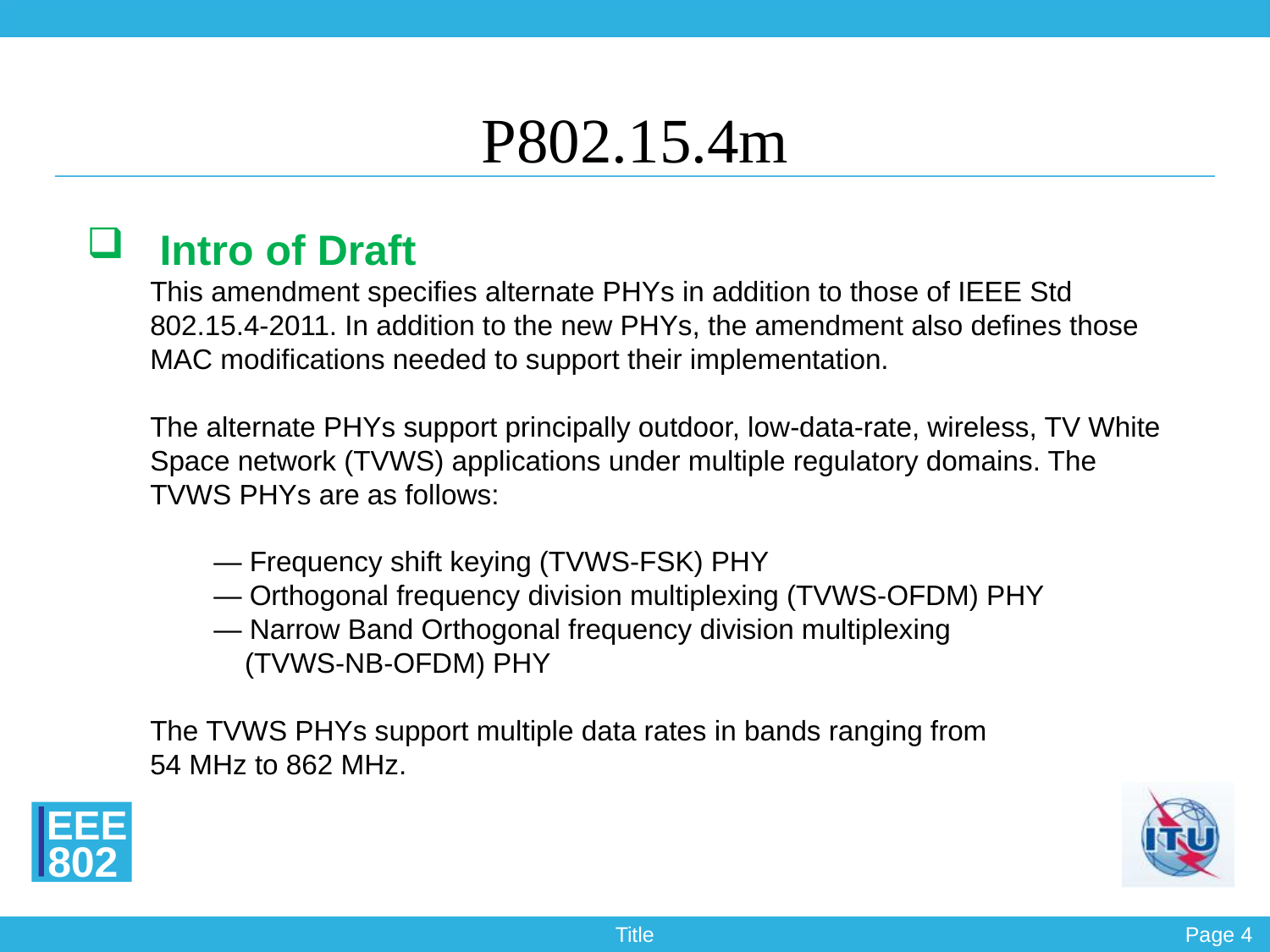

P802.15.4m
Intro of Draft
This amendment specifies alternate PHYs in addition to those of IEEE Std 802.15.4-2011. In addition to the new PHYs, the amendment also defines those MAC modifications needed to support their implementation.

The alternate PHYs support principally outdoor, low-data-rate, wireless, TV White Space network (TVWS) applications under multiple regulatory domains. The TVWS PHYs are as follows:

— Frequency shift keying (TVWS-FSK) PHY
— Orthogonal frequency division multiplexing (TVWS-OFDM) PHY
— Narrow Band Orthogonal frequency division multiplexing
    (TVWS-NB-OFDM) PHY

The TVWS PHYs support multiple data rates in bands ranging from
54 MHz to 862 MHz.